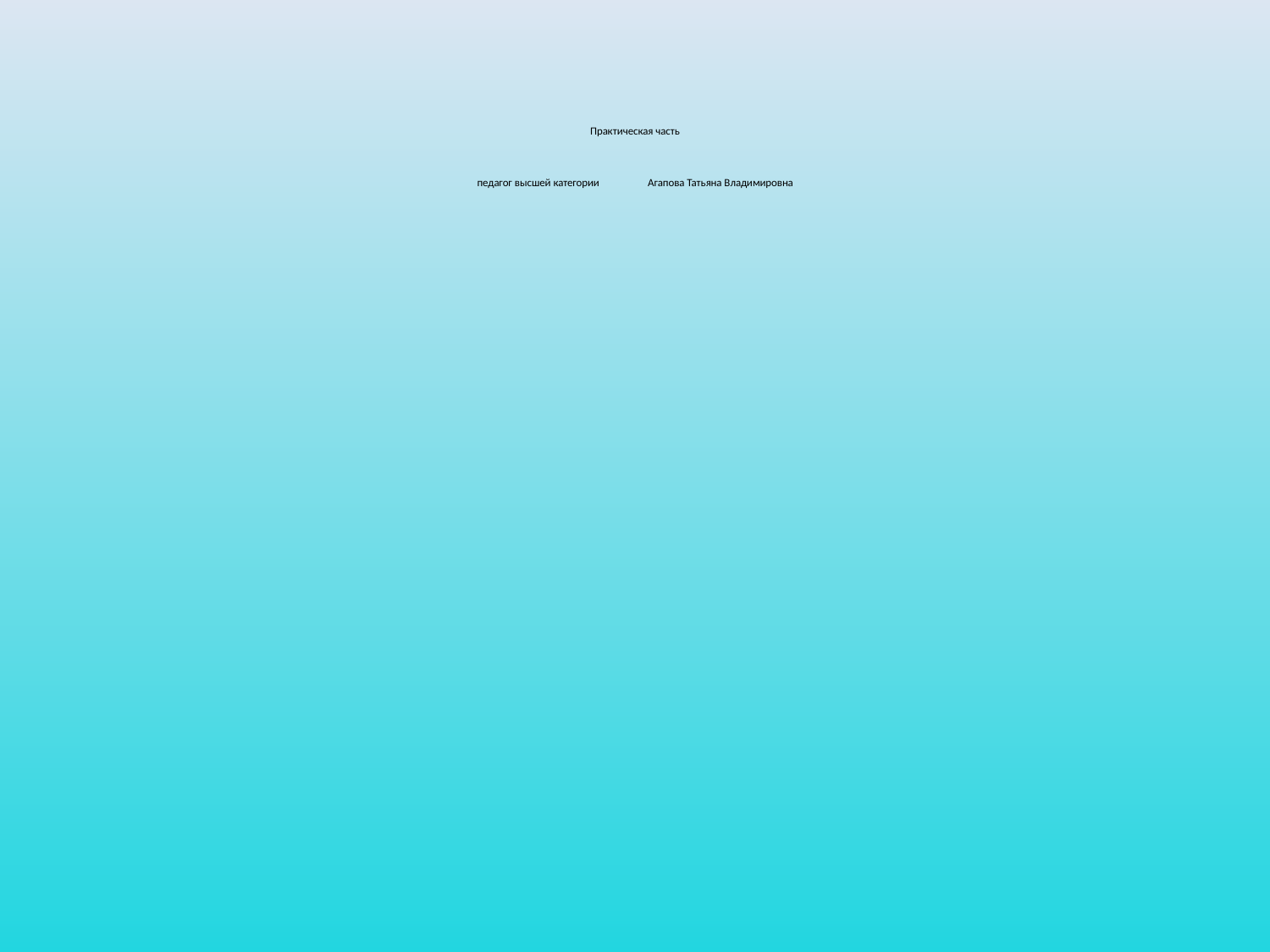

# Практическая часть педагог высшей категории                   Агапова Татьяна Владимировна